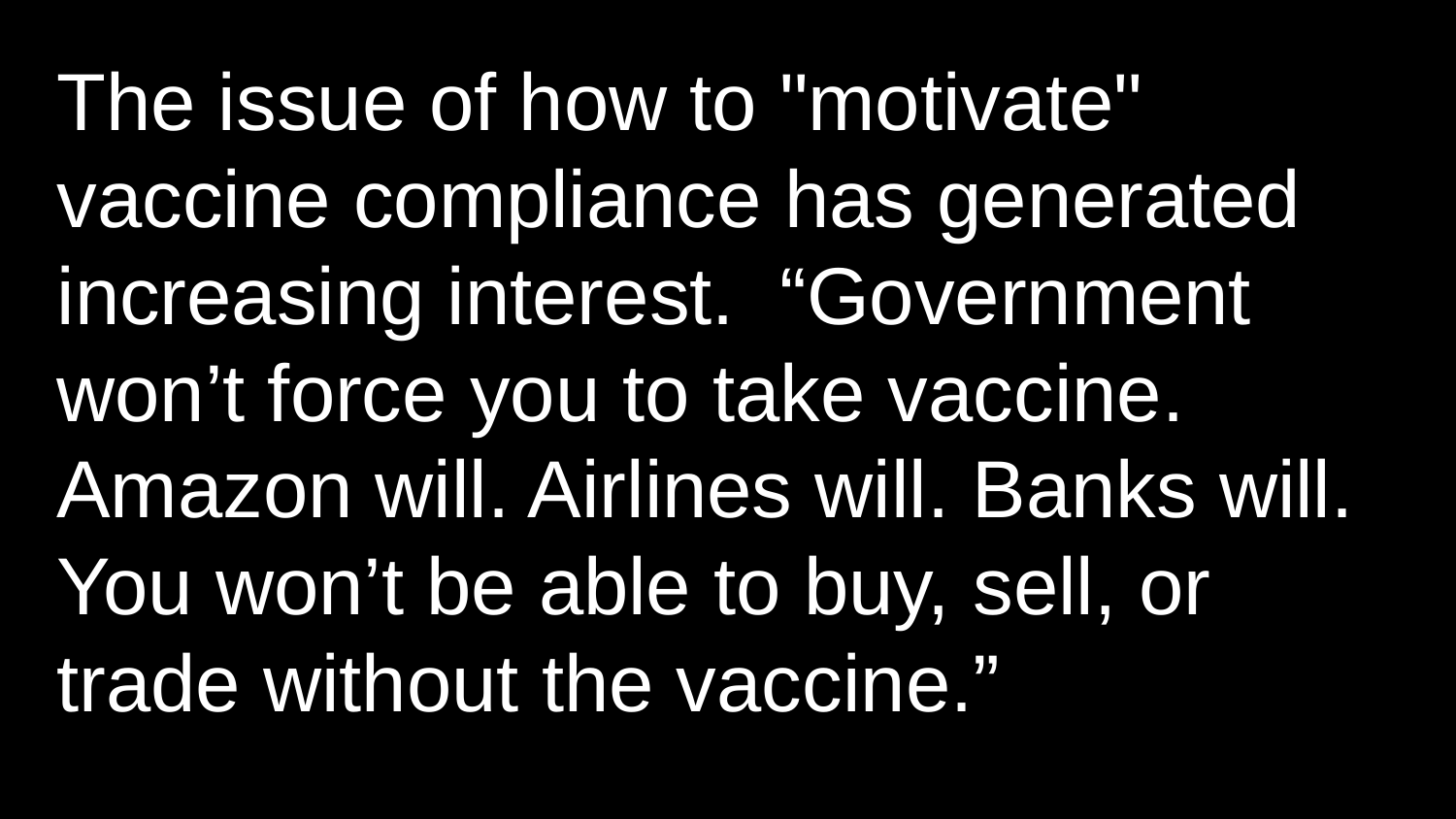

The issue of how to "motivate" vaccine compliance has generated increasing interest.  “Government won’t force you to take vaccine. Amazon will. Airlines will. Banks will. You won’t be able to buy, sell, or trade without the vaccine.”